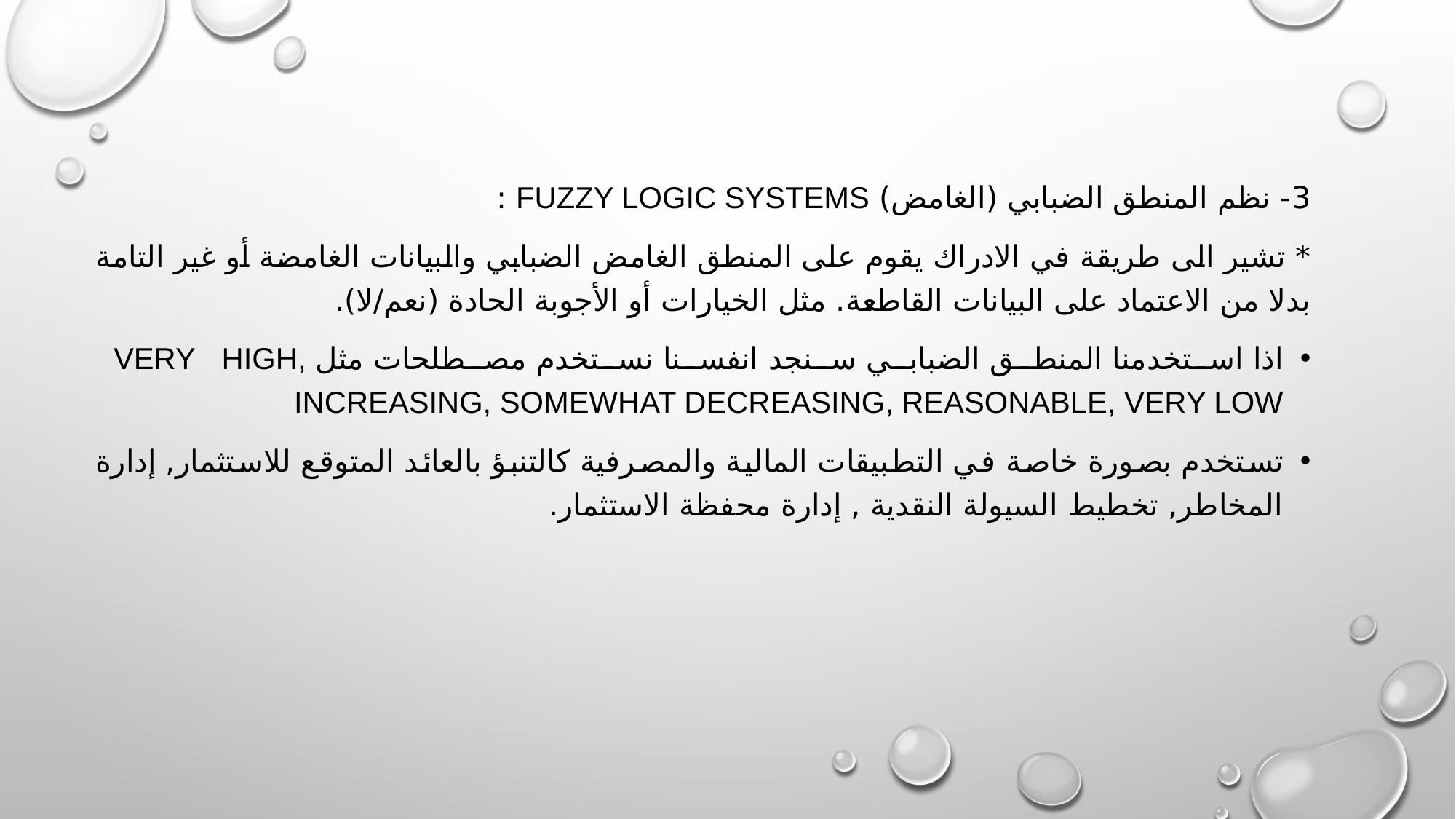

3- نظم المنطق الضبابي (الغامض) fuzzy logic systems :
* تشير الى طريقة في الادراك يقوم على المنطق الغامض الضبابي والبيانات الغامضة أو غير التامة بدلا من الاعتماد على البيانات القاطعة. مثل الخيارات أو الأجوبة الحادة (نعم/لا).
اذا استخدمنا المنطق الضبابي سنجد انفسنا نستخدم مصطلحات مثل very high, increasing, somewhat decreasing, reasonable, very low
تستخدم بصورة خاصة في التطبيقات المالية والمصرفية كالتنبؤ بالعائد المتوقع للاستثمار, إدارة المخاطر, تخطيط السيولة النقدية , إدارة محفظة الاستثمار.